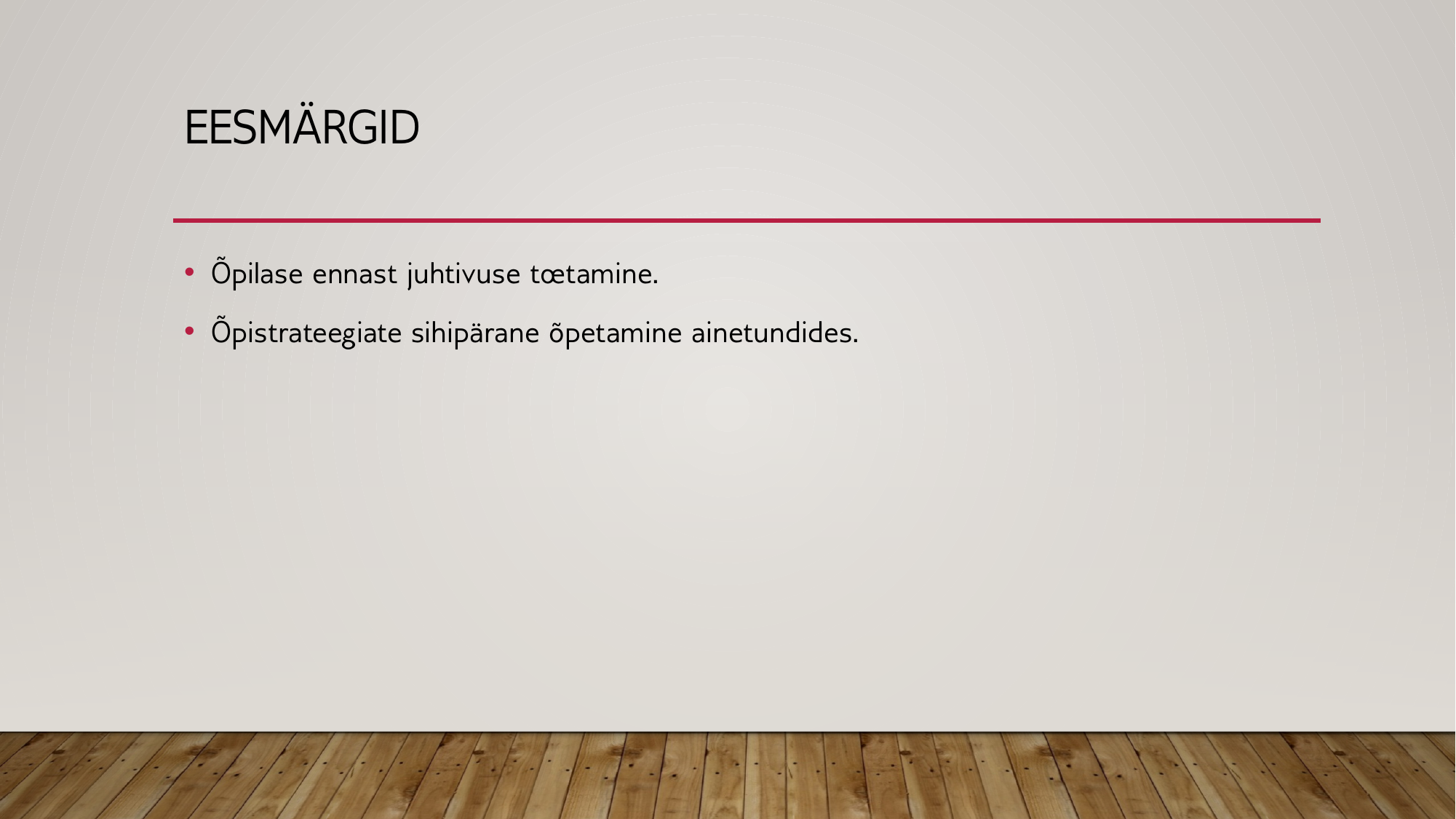

# Eesmärgid
Õpilase ennast juhtivuse toetamine.
Õpistrateegiate sihipärane õpetamine ainetundides.